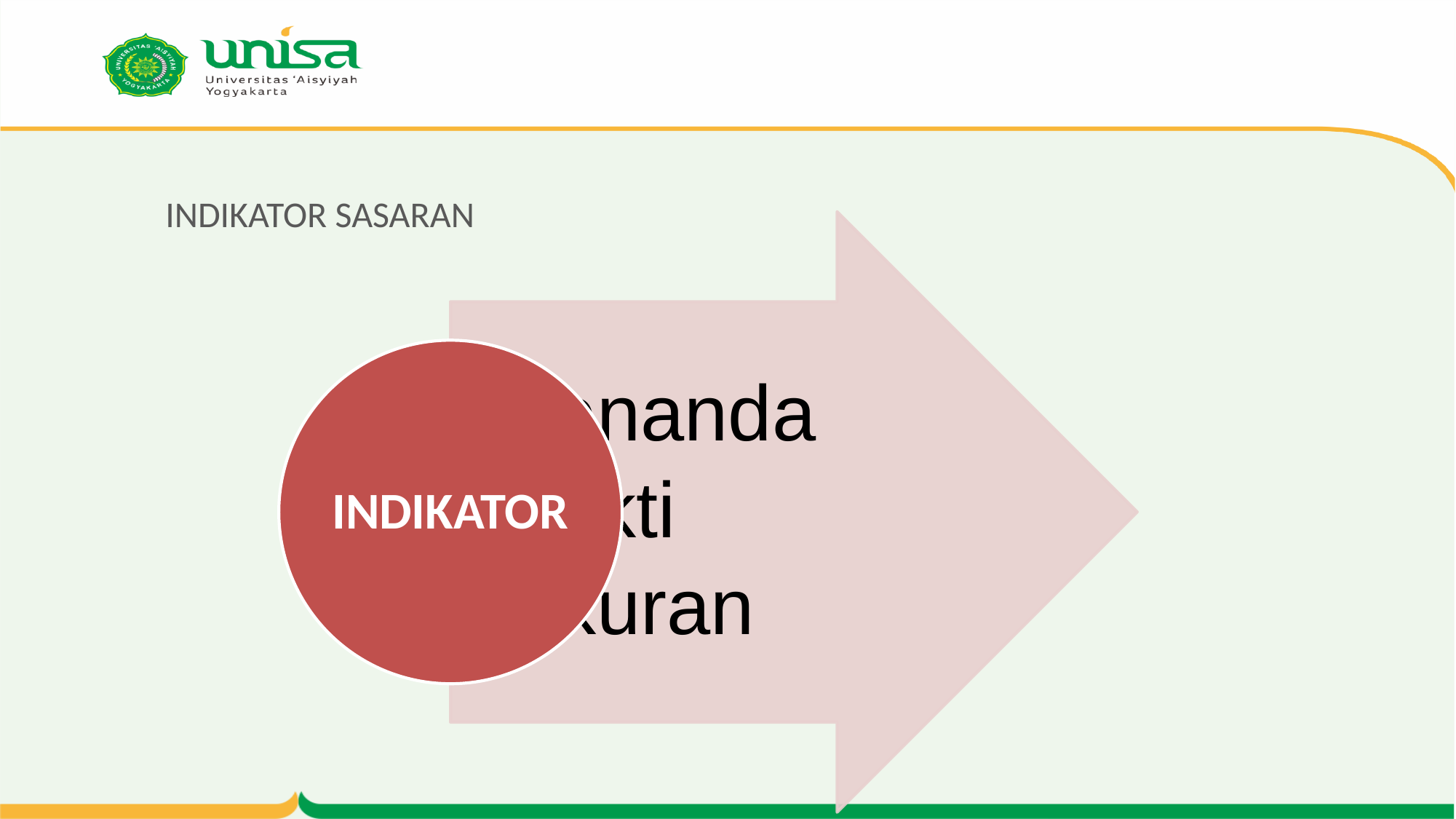

# INDIKATOR SASARAN
Penanda
Bukti
Ukuran
INDIKATOR